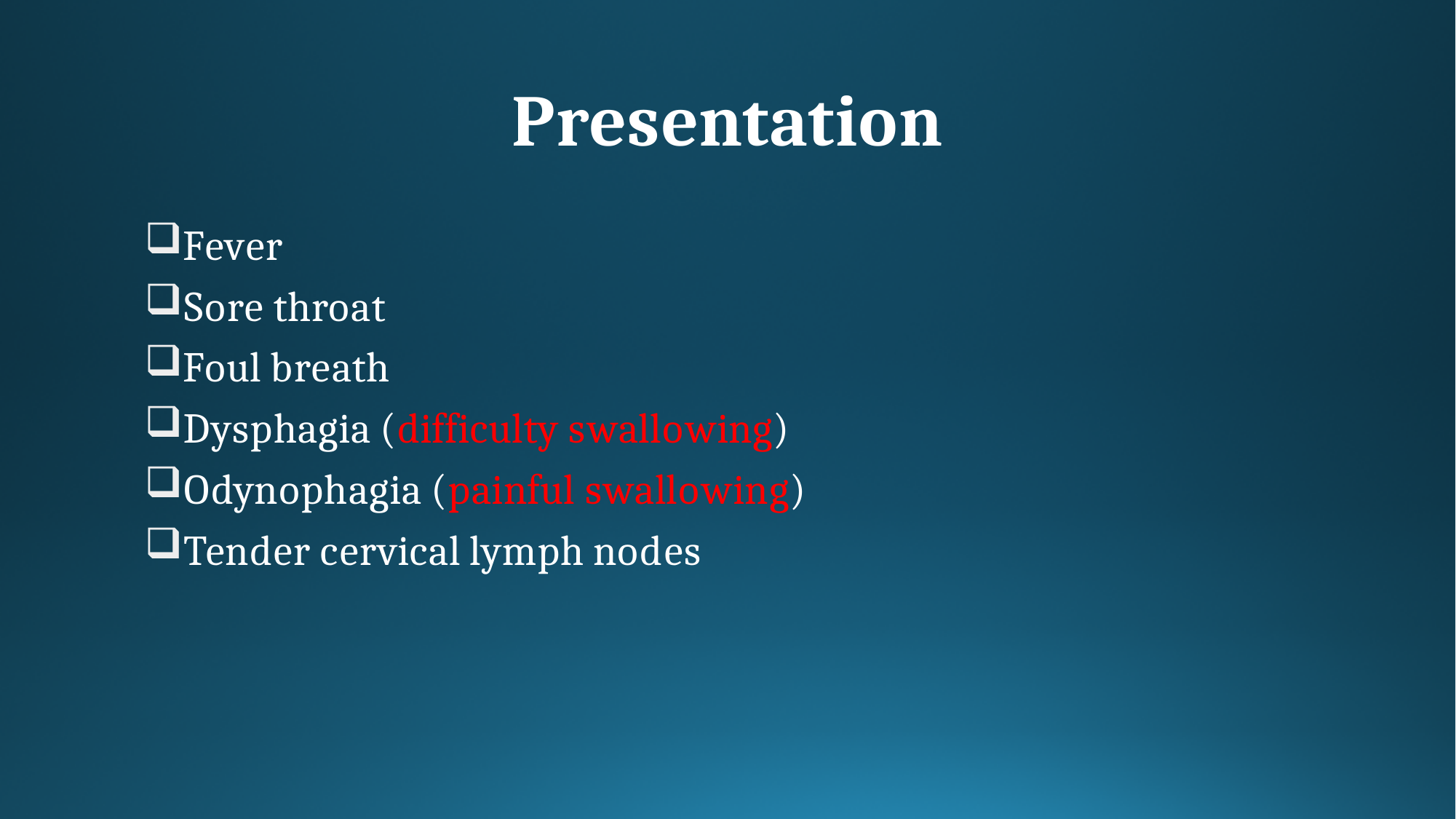

# Presentation
Fever
Sore throat
Foul breath
Dysphagia (difficulty swallowing)
Odynophagia (painful swallowing)
Tender cervical lymph nodes